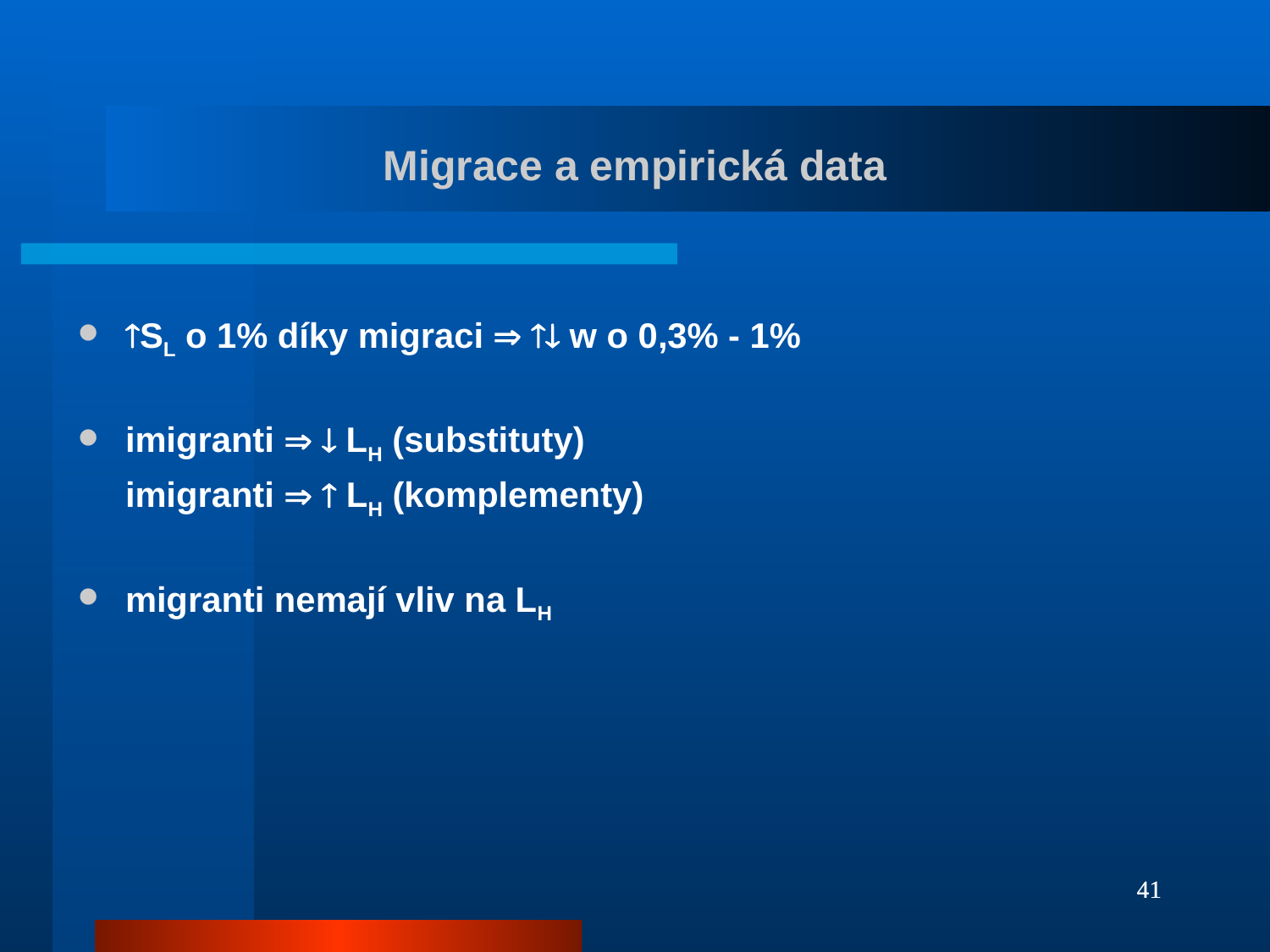

# Migrace a empirická data
↑SL o 1% díky migraci ⇒ ↑↓ w o 0,3% - 1%

imigranti ⇒ ↓ LH (substituty)
	imigranti ⇒ ↑ LH (komplementy)

migranti nemají vliv na LH
41
41